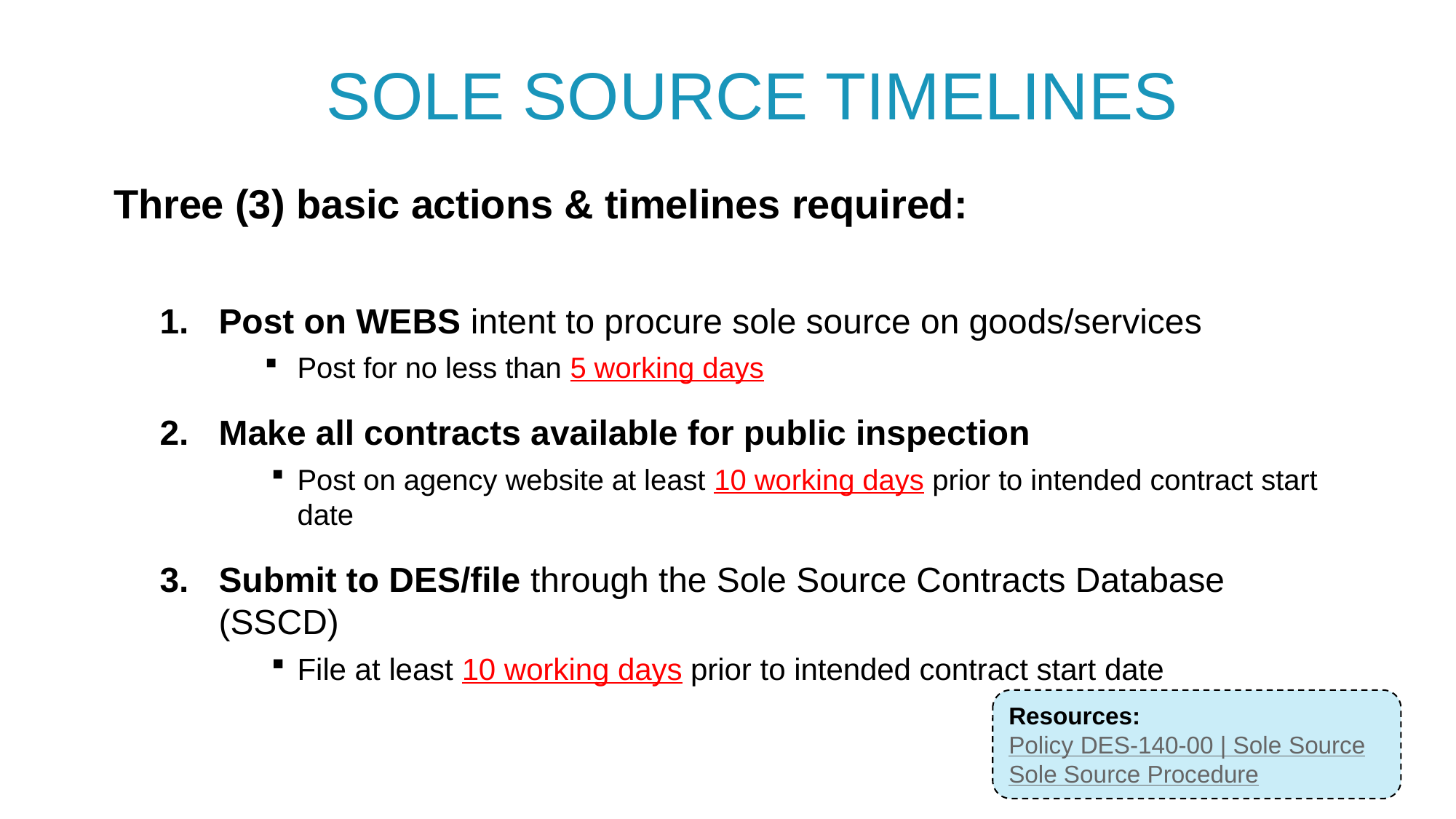

# Sole Source Timelines
Three (3) basic actions & timelines required:

Post on WEBS intent to procure sole source on goods/services
Post for no less than 5 working days
Make all contracts available for public inspection
Post on agency website at least 10 working days prior to intended contract start date
Submit to DES/file through the Sole Source Contracts Database (SSCD)
File at least 10 working days prior to intended contract start date

Resources:
Policy DES-140-00 | Sole Source
Sole Source Procedure